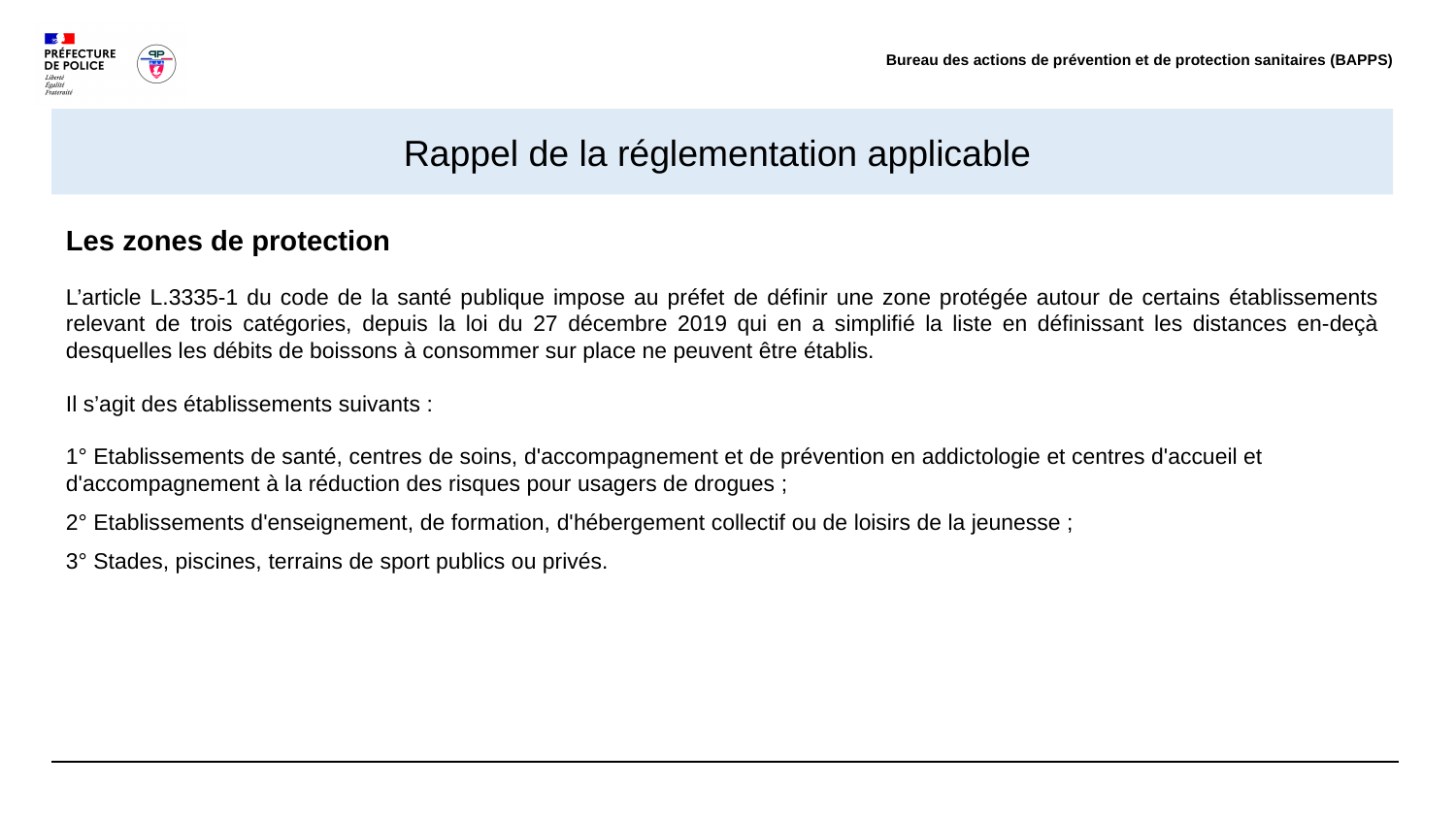

Rappel de la réglementation applicable
Bureau des actions de prévention et de protection sanitaires (BAPPS)
Les zones de protection

L’article L.3335-1 du code de la santé publique impose au préfet de définir une zone protégée autour de certains établissements relevant de trois catégories, depuis la loi du 27 décembre 2019 qui en a simplifié la liste en définissant les distances en-deçà desquelles les débits de boissons à consommer sur place ne peuvent être établis.

Il s’agit des établissements suivants :

1° Etablissements de santé, centres de soins, d'accompagnement et de prévention en addictologie et centres d'accueil et d'accompagnement à la réduction des risques pour usagers de drogues ;
2° Etablissements d'enseignement, de formation, d'hébergement collectif ou de loisirs de la jeunesse ;
3° Stades, piscines, terrains de sport publics ou privés.